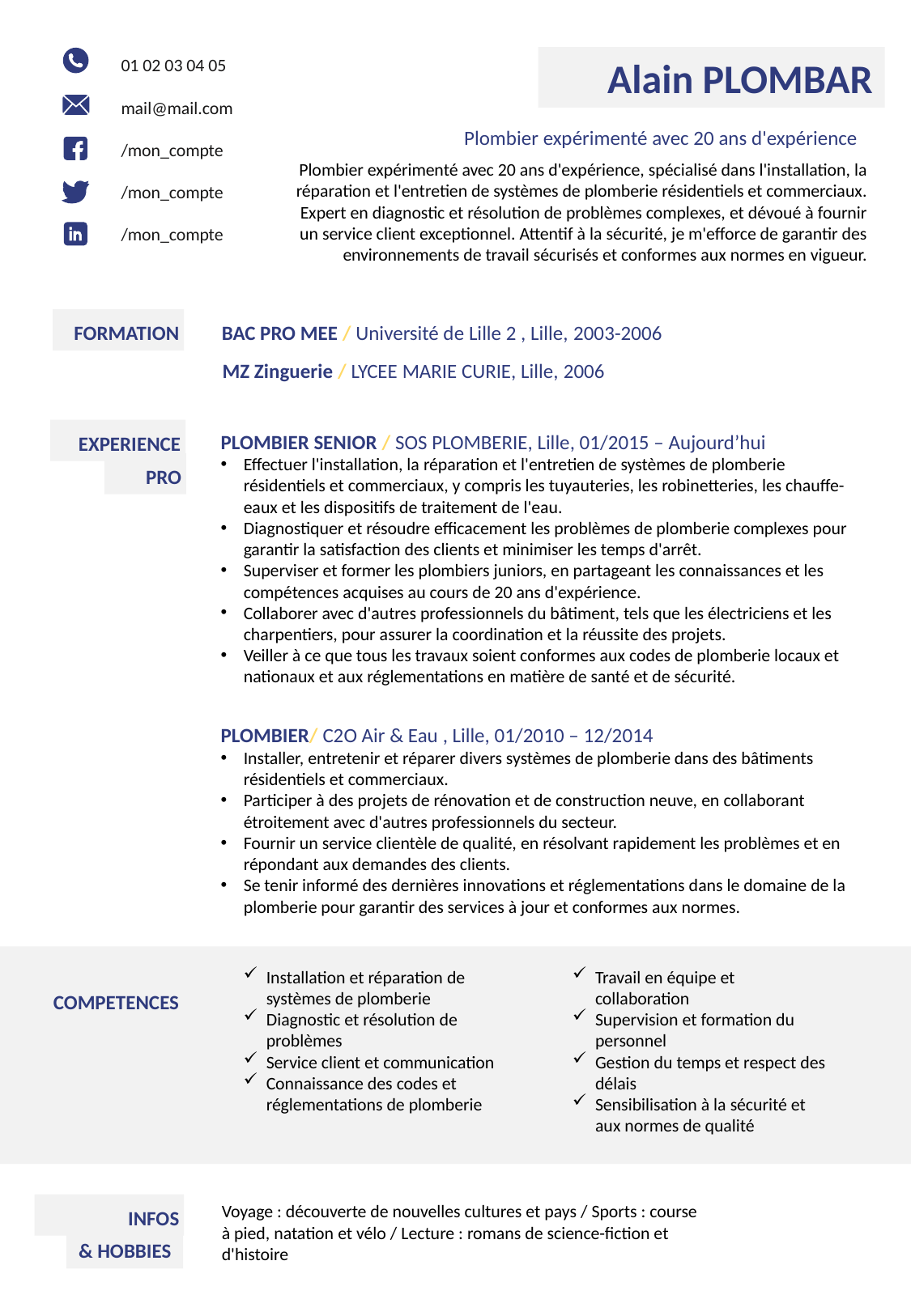

01 02 03 04 05
mail@mail.com
/mon_compte
/mon_compte
/mon_compte
Alain PLOMBAR

Plombier expérimenté avec 20 ans d'expérience

Plombier expérimenté avec 20 ans d'expérience, spécialisé dans l'installation, la réparation et l'entretien de systèmes de plomberie résidentiels et commerciaux. Expert en diagnostic et résolution de problèmes complexes, et dévoué à fournir un service client exceptionnel. Attentif à la sécurité, je m'efforce de garantir des environnements de travail sécurisés et conformes aux normes en vigueur.

FORMATION
BAC PRO MEE / Université de Lille 2 , Lille, 2003-2006
MZ Zinguerie / LYCEE MARIE CURIE, Lille, 2006
PLOMBIER SENIOR / SOS PLOMBERIE, Lille, 01/2015 – Aujourd’hui
Effectuer l'installation, la réparation et l'entretien de systèmes de plomberie résidentiels et commerciaux, y compris les tuyauteries, les robinetteries, les chauffe-eaux et les dispositifs de traitement de l'eau.
Diagnostiquer et résoudre efficacement les problèmes de plomberie complexes pour garantir la satisfaction des clients et minimiser les temps d'arrêt.
Superviser et former les plombiers juniors, en partageant les connaissances et les compétences acquises au cours de 20 ans d'expérience.
Collaborer avec d'autres professionnels du bâtiment, tels que les électriciens et les charpentiers, pour assurer la coordination et la réussite des projets.
Veiller à ce que tous les travaux soient conformes aux codes de plomberie locaux et nationaux et aux réglementations en matière de santé et de sécurité.
PLOMBIER/ C2O Air & Eau , Lille, 01/2010 – 12/2014
Installer, entretenir et réparer divers systèmes de plomberie dans des bâtiments résidentiels et commerciaux.
Participer à des projets de rénovation et de construction neuve, en collaborant étroitement avec d'autres professionnels du secteur.
Fournir un service clientèle de qualité, en résolvant rapidement les problèmes et en répondant aux demandes des clients.
Se tenir informé des dernières innovations et réglementations dans le domaine de la plomberie pour garantir des services à jour et conformes aux normes.

EXPERIENCE
PRO

Installation et réparation de systèmes de plomberie
Diagnostic et résolution de problèmes
Service client et communication
Connaissance des codes et réglementations de plomberie
Travail en équipe et collaboration
Supervision et formation du personnel
Gestion du temps et respect des délais
Sensibilisation à la sécurité et aux normes de qualité
COMPETENCES
INFOS
Voyage : découverte de nouvelles cultures et pays / Sports : course à pied, natation et vélo / Lecture : romans de science-fiction et d'histoire
& HOBBIES